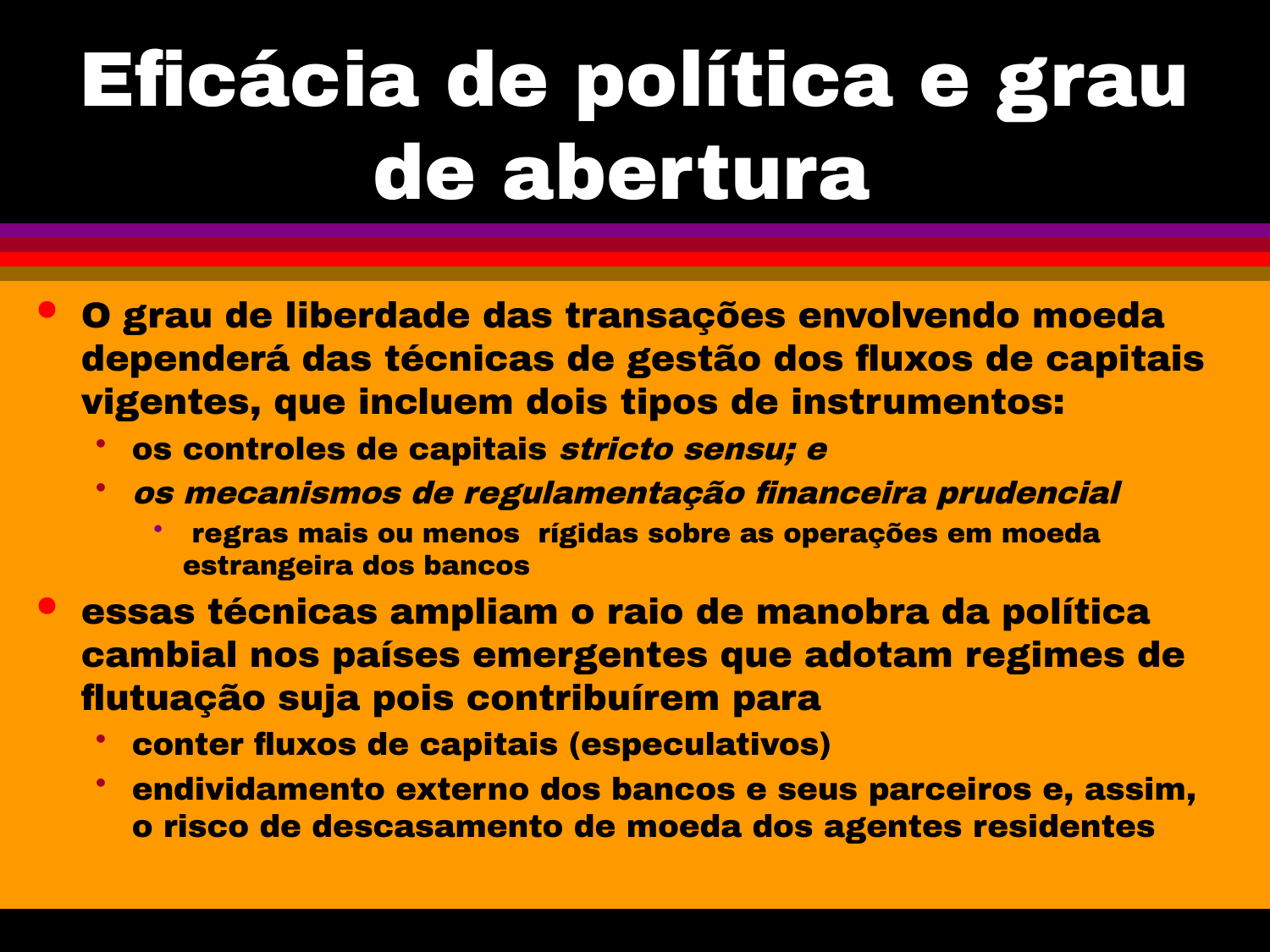

# Eficácia de política e grau de abertura
O grau de liberdade das transações envolvendo moeda dependerá das técnicas de gestão dos fluxos de capitais vigentes, que incluem dois tipos de instrumentos:
os controles de capitais stricto sensu; e
os mecanismos de regulamentação financeira prudencial
 regras mais ou menos  rígidas sobre as operações em moeda estrangeira dos bancos
essas técnicas ampliam o raio de manobra da política cambial nos países emergentes que adotam regimes de flutuação suja pois contribuírem para
conter fluxos de capitais (especulativos)
endividamento externo dos bancos e seus parceiros e, assim, o risco de descasamento de moeda dos agentes residentes